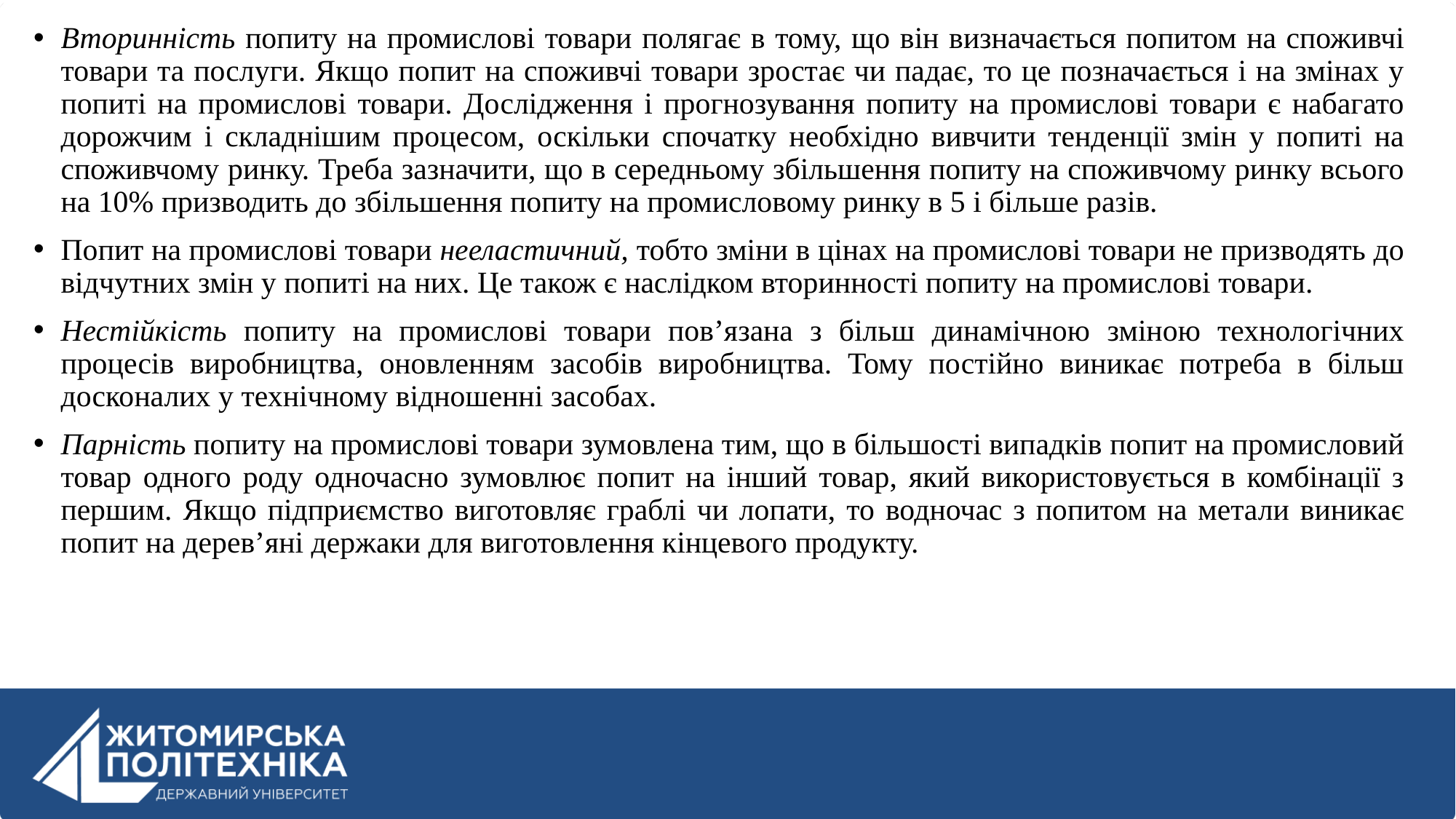

Вторинність попиту на промислові товари полягає в тому, що він визначається попитом на споживчі товари та послуги. Якщо попит на споживчі товари зростає чи падає, то це позначається і на змінах у попиті на промислові товари. Дослідження і прогнозування попиту на промислові товари є набагато дорожчим і складнішим процесом, оскільки спочатку необхідно вивчити тенденції змін у попиті на споживчому ринку. Треба зазначити, що в середньому збільшення попиту на споживчому ринку всього на 10% призводить до збільшення попиту на промисловому ринку в 5 і більше разів.
Попит на промислові товари нееластичний, тобто зміни в цінах на промислові товари не призводять до відчутних змін у попиті на них. Це також є наслідком вторинності попиту на промислові товари.
Нестійкість попиту на промислові товари пов’язана з більш динамічною зміною технологічних процесів виробництва, оновленням засобів виробництва. Тому постійно виникає потреба в більш досконалих у технічному відношенні засобах.
Парність попиту на промислові товари зумовлена тим, що в більшості випадків попит на промисловий товар одного роду одночасно зумовлює попит на інший товар, який використовується в комбінації з першим. Якщо підприємство виготовляє граблі чи лопати, то водночас з попитом на метали виникає попит на дерев’яні держаки для виготовлення кінцевого продукту.